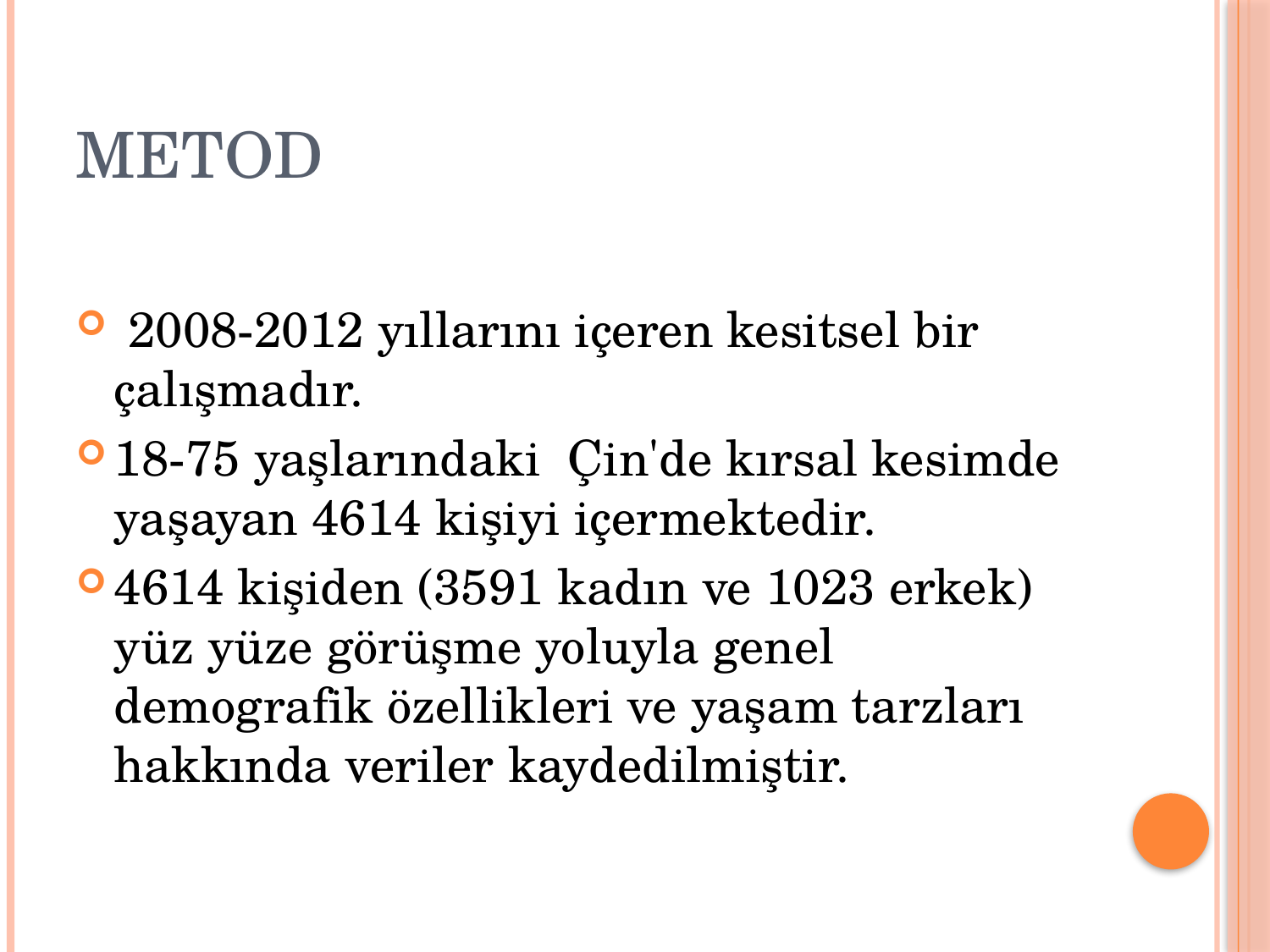

# metod

 2008-2012 yıllarını içeren kesitsel bir çalışmadır.
18-75 yaşlarındaki  Çin'de kırsal kesimde yaşayan 4614 kişiyi içermektedir.
4614 kişiden (3591 kadın ve 1023 erkek) yüz yüze görüşme yoluyla genel demografik özellikleri ve yaşam tarzları hakkında veriler kaydedilmiştir.